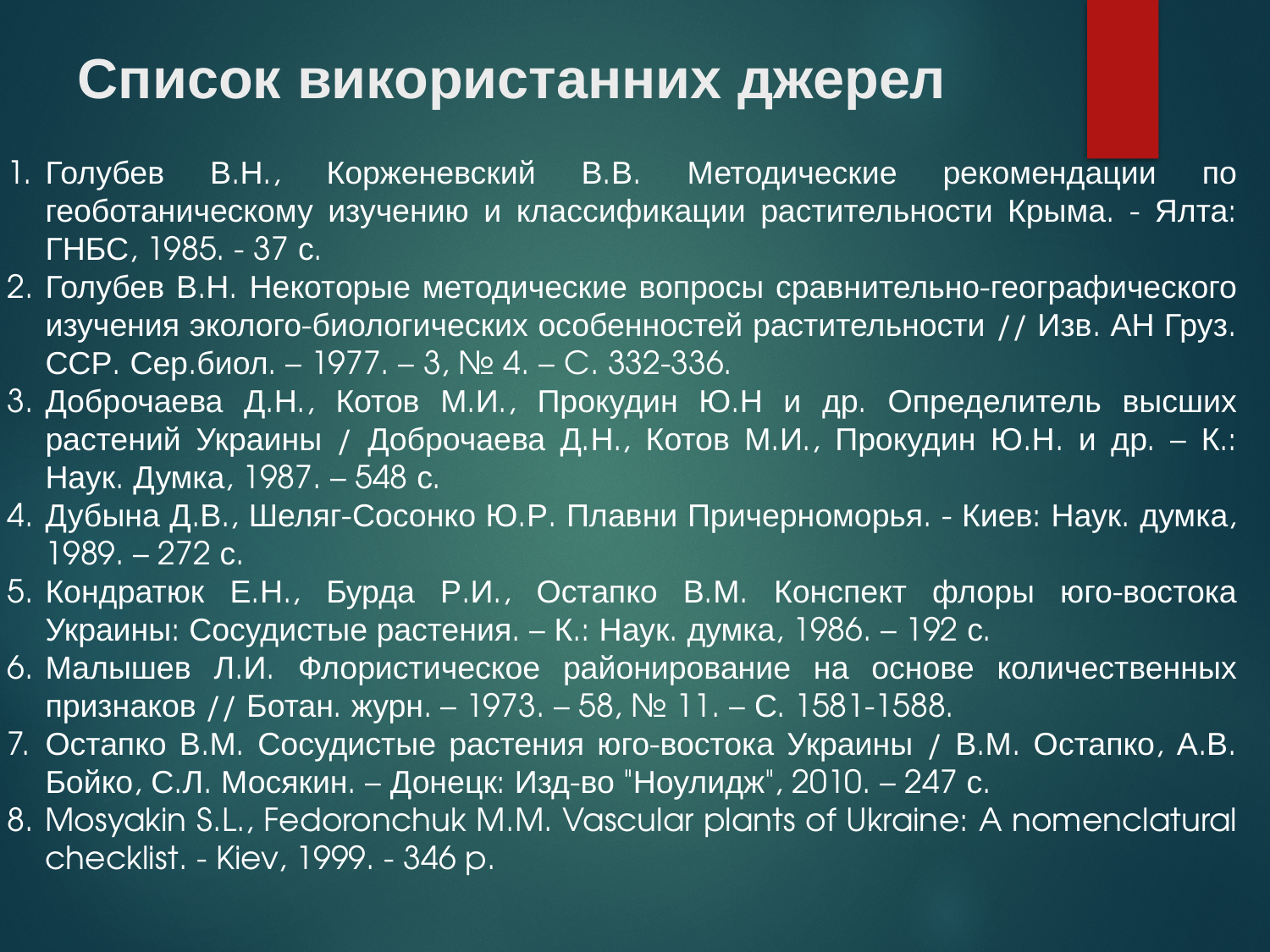

# Список використанних джерел
Голубев В.Н., Корженевский В.В. Методические рекомендации по геоботаническому изучению и классификации растительности Крыма. - Ялта: ГНБС, 1985. - 37 с.
Голубев В.Н. Некоторые методические вопросы сравнительно-географического изучения эколого-биологических особенностей растительности // Изв. АН Груз. ССР. Сер.биол. – 1977. – 3, № 4. – C. 332-336.
Доброчаева Д.Н., Котов М.И., Прокудин Ю.Н и др. Определитель высших растений Украины / Доброчаева Д.Н., Котов М.И., Прокудин Ю.Н. и др. – К.: Наук. Думка, 1987. – 548 с.
Дубына Д.В., Шеляг-Сосонко Ю.Р. Плавни Причерноморья. - Киев: Наук. думка, 1989. – 272 с.
Кондратюк Е.Н., Бурда Р.И., Остапко В.М. Конспект флоры юго-востока Украины: Сосудистые растения. – К.: Наук. думка, 1986. – 192 с.
Малышев Л.И. Флористическое районирование на основе количественных признаков // Ботан. журн. – 1973. – 58, № 11. – С. 1581-1588.
Остапко В.М. Сосудистые растения юго-востока Украины / В.М. Остапко, А.В. Бойко, С.Л. Мосякин. – Донецк: Изд-во "Ноулидж", 2010. – 247 с.
Mosyakin S.L., Fedoronchuk M.M. Vascular plants of Ukraine: A nomenclatural checklist. - Kiev, 1999. - 346 p.